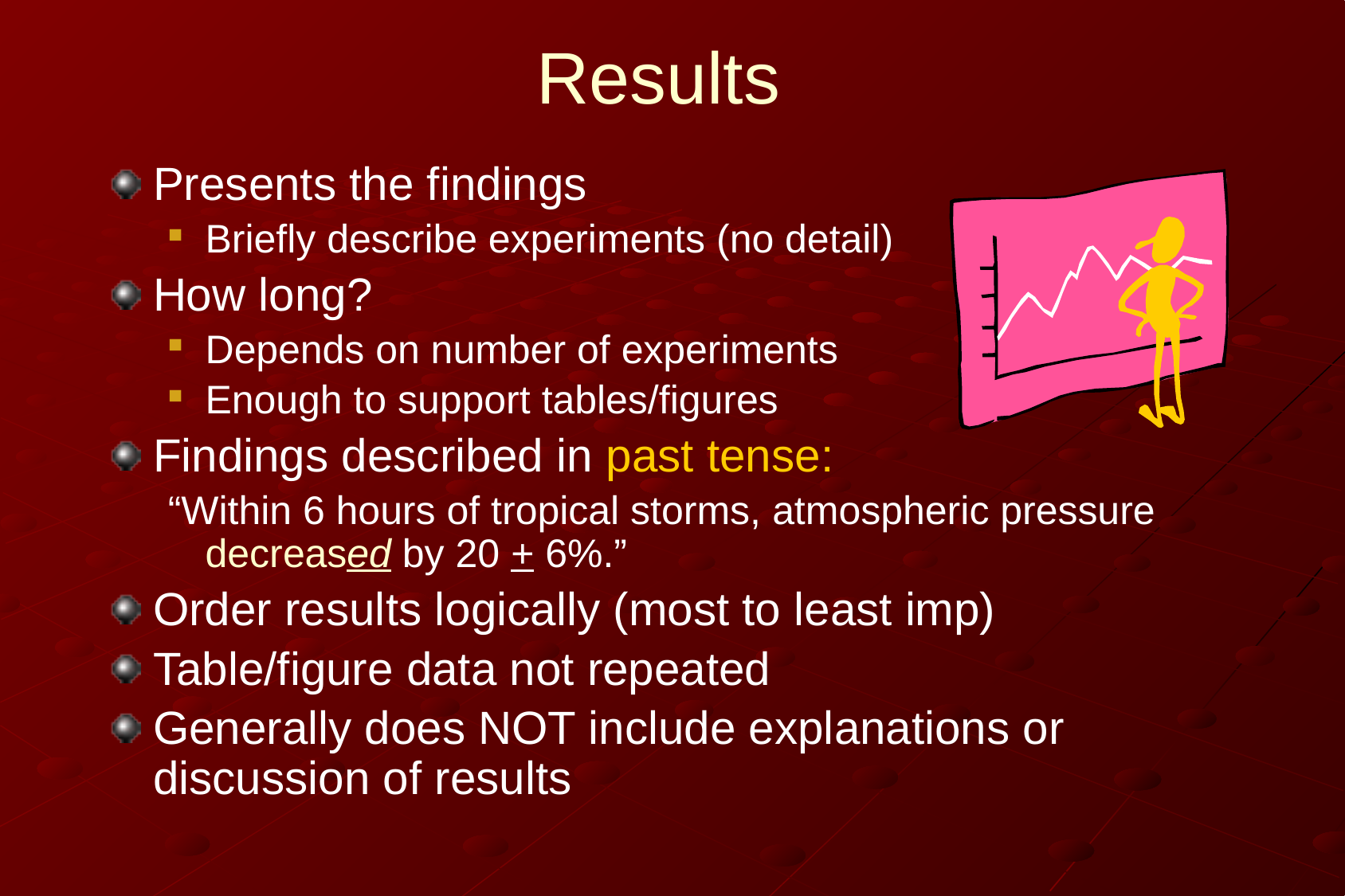

# Results
Presents the findings
Briefly describe experiments (no detail)
How long?
Depends on number of experiments
Enough to support tables/figures
Findings described in past tense:
“Within 6 hours of tropical storms, atmospheric pressure decreased by 20 + 6%.”
Order results logically (most to least imp)
Table/figure data not repeated
Generally does NOT include explanations or discussion of results